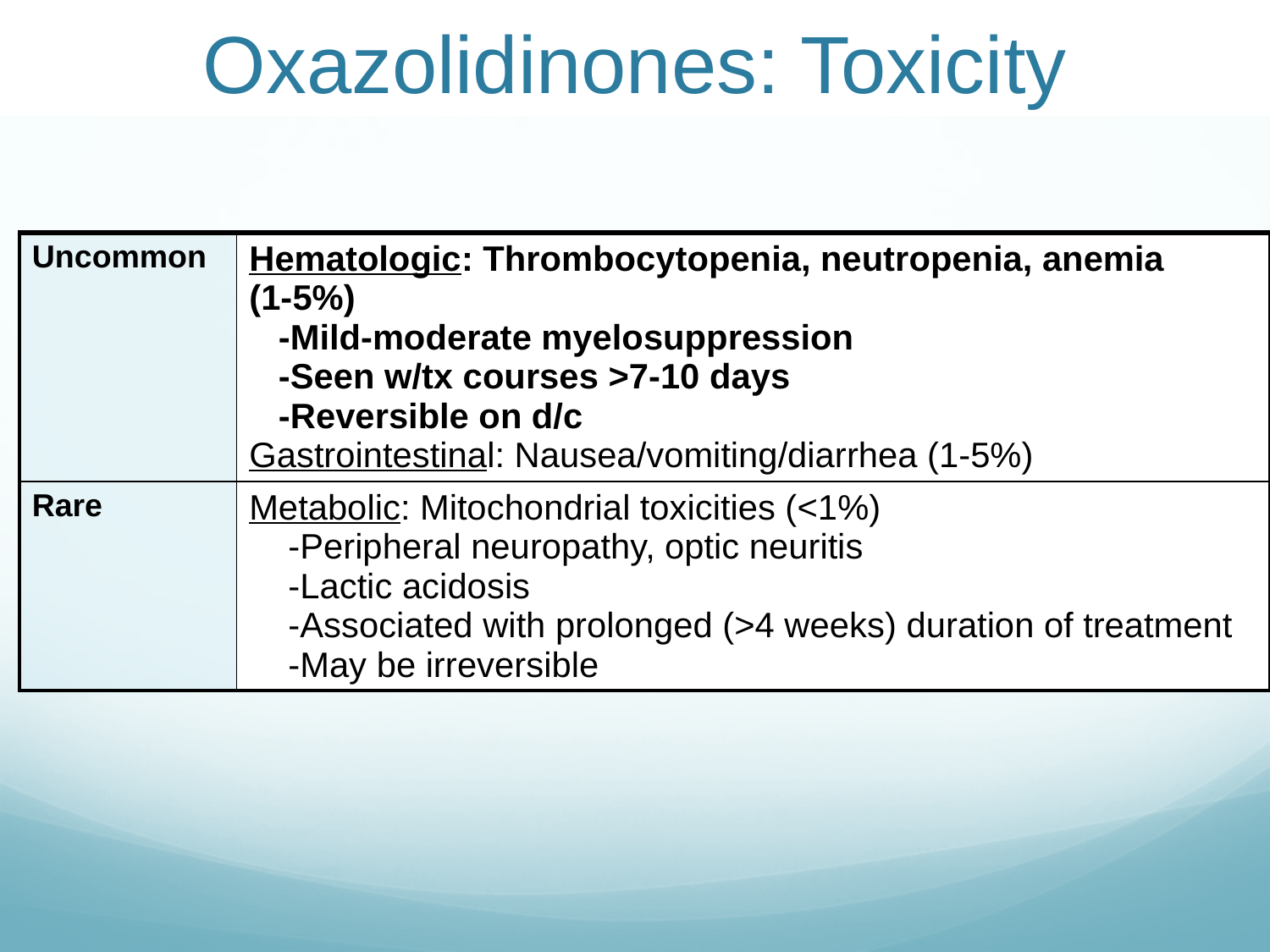

# Oxazolidinones: Toxicity
| Uncommon | Hematologic: Thrombocytopenia, neutropenia, anemia (1-5%) -Mild-moderate myelosuppression -Seen w/tx courses >7-10 days -Reversible on d/c Gastrointestinal: Nausea/vomiting/diarrhea (1-5%) |
| --- | --- |
| Rare | Metabolic: Mitochondrial toxicities (<1%) -Peripheral neuropathy, optic neuritis -Lactic acidosis -Associated with prolonged (>4 weeks) duration of treatment -May be irreversible |